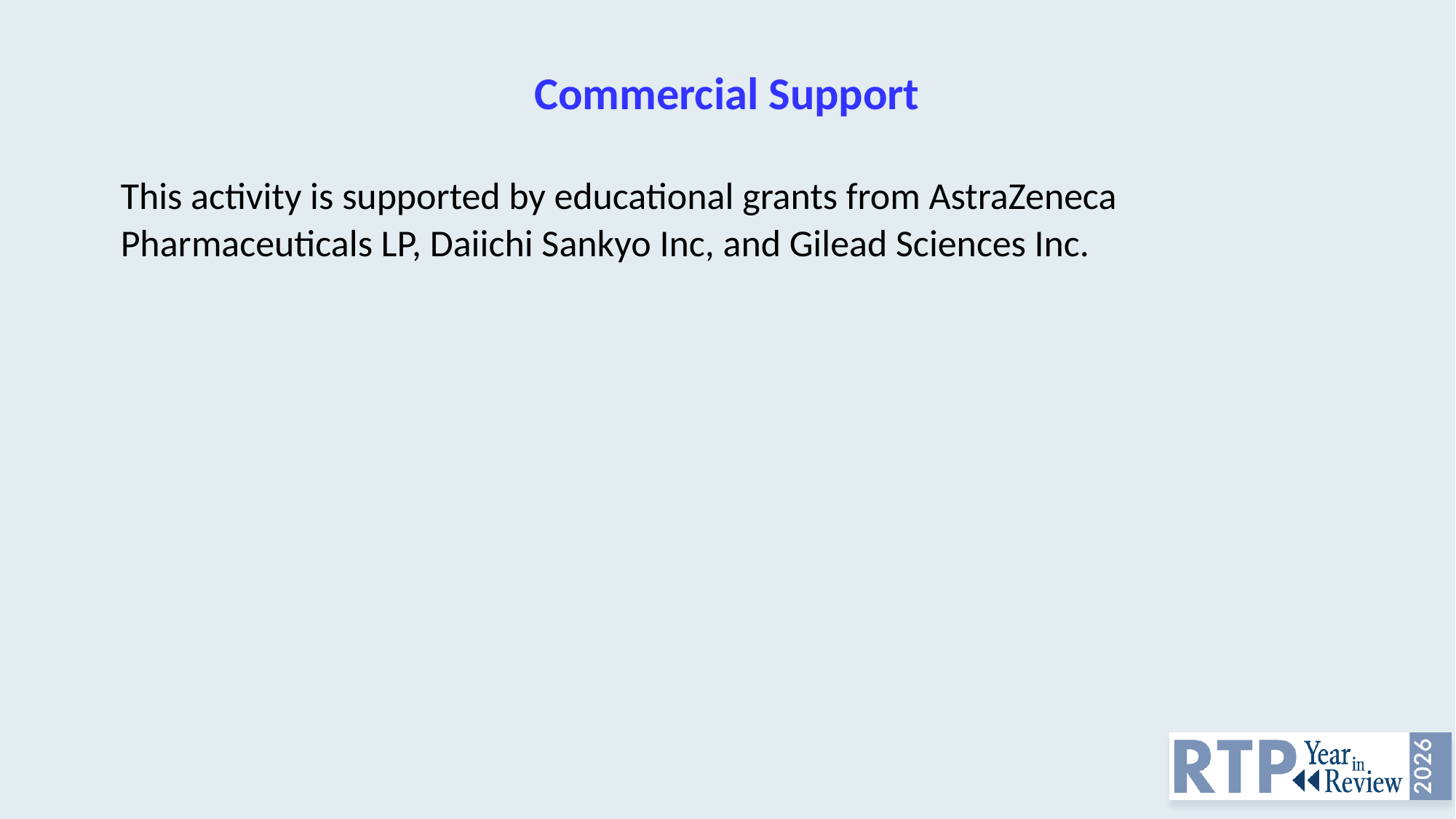

# Commercial Support
This activity is supported by educational grants from AstraZeneca Pharmaceuticals LP, Daiichi Sankyo Inc, and Gilead Sciences Inc.